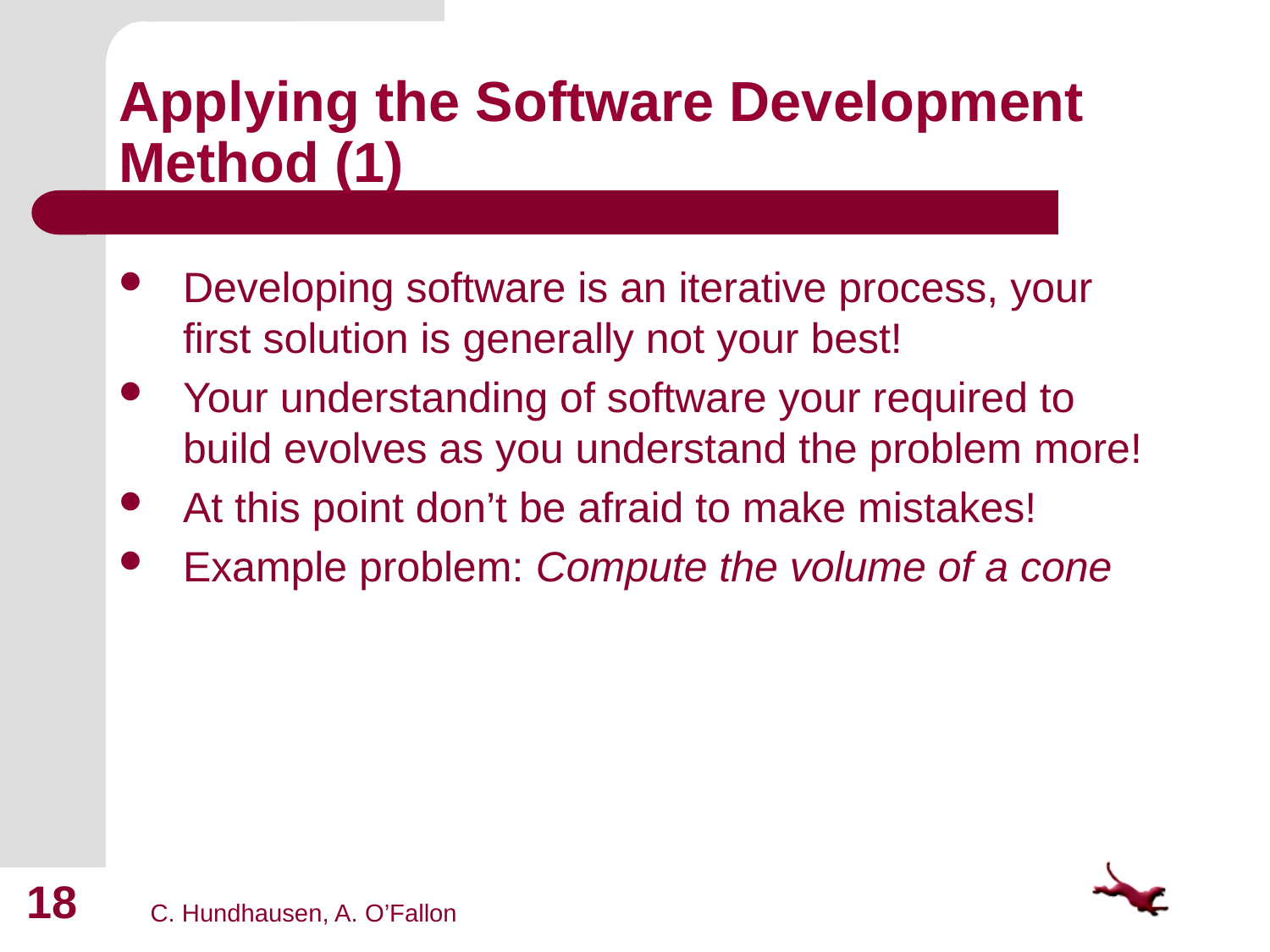

# Applying the Software Development Method (1)
Developing software is an iterative process, your first solution is generally not your best!
Your understanding of software your required to build evolves as you understand the problem more!
At this point don’t be afraid to make mistakes!
Example problem: Compute the volume of a cone

18
C. Hundhausen, A. O’Fallon